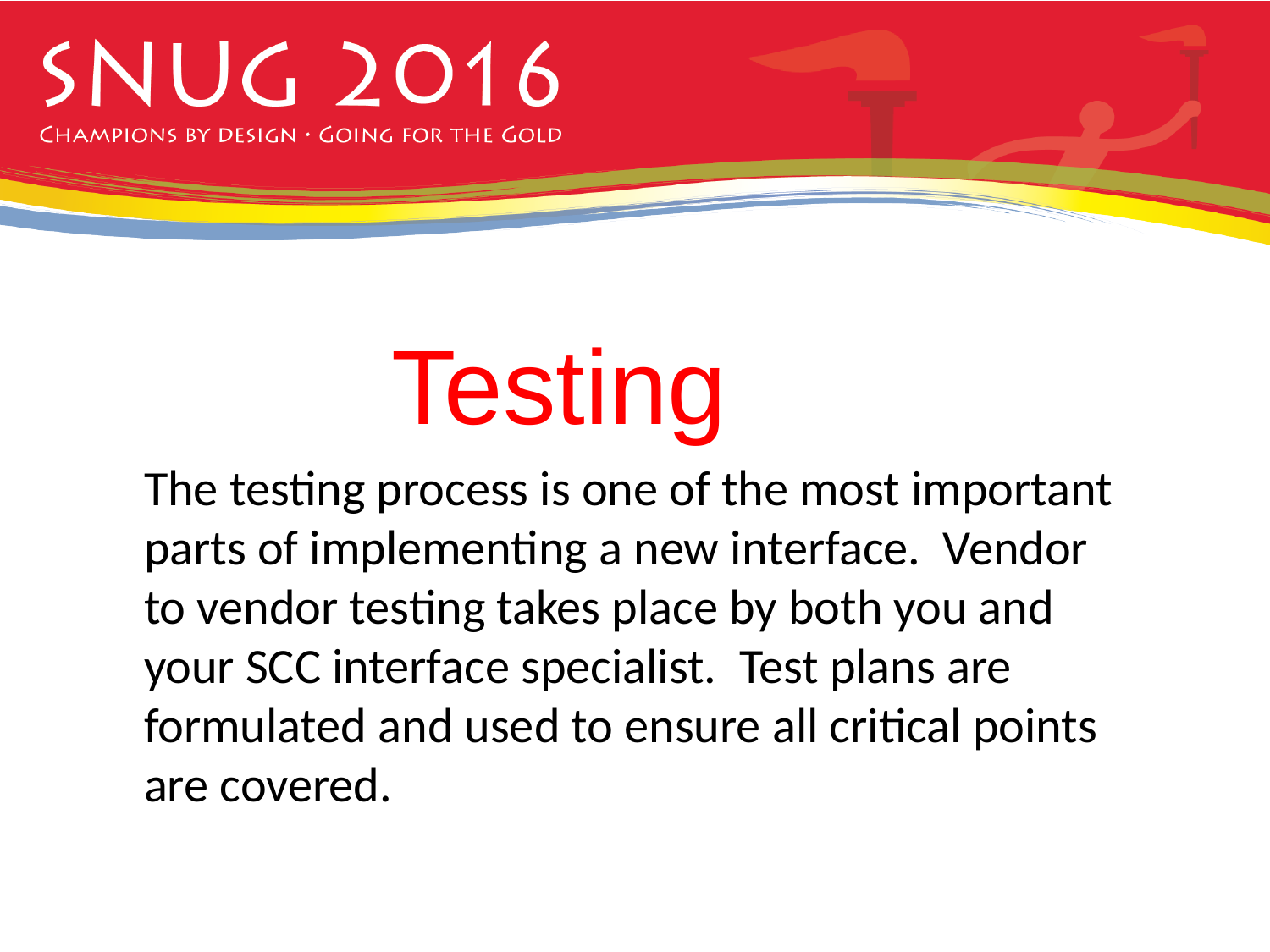

# Testing
The testing process is one of the most important parts of implementing a new interface.  Vendor to vendor testing takes place by both you and your SCC interface specialist.  Test plans are formulated and used to ensure all critical points are covered.